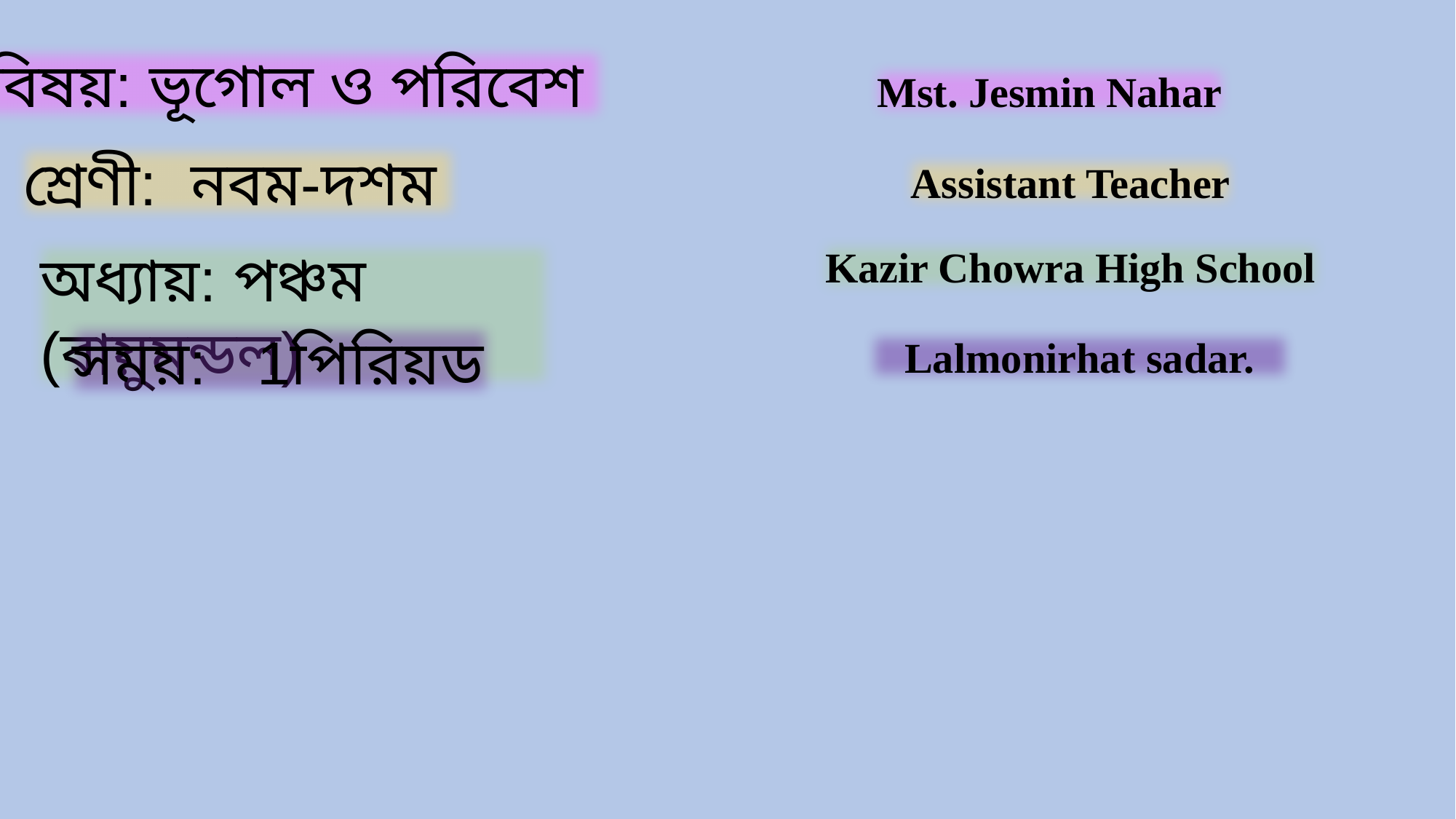

বিষয়: ভূগোল ও পরিবেশ

শ্রেণী:  নবম-দশম
অধ্যায়: পঞ্চম (বায়ুমন্ডল)
সময়:   1পিরিয়ড
Mst. Jesmin Nahar
Assistant Teacher
Kazir Chowra High School
Lalmonirhat sadar.